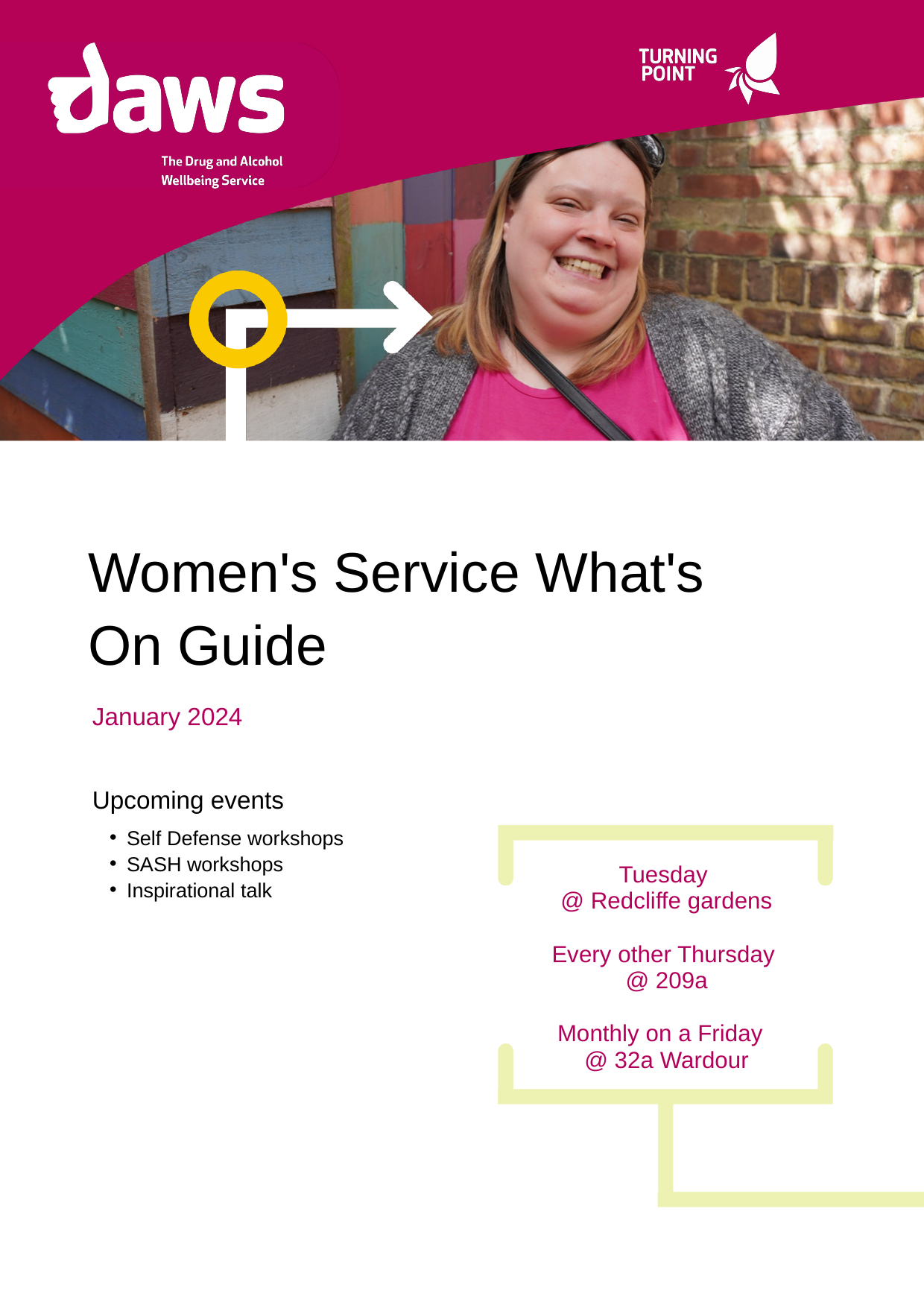

Women's Service What's On Guide
January 2024
Upcoming events
Self Defense workshops
SASH workshops
Inspirational talk
Tuesday
@ Redcliffe gardens

Every other Thursday
@ 209a

Monthly on a Friday
@ 32a Wardour